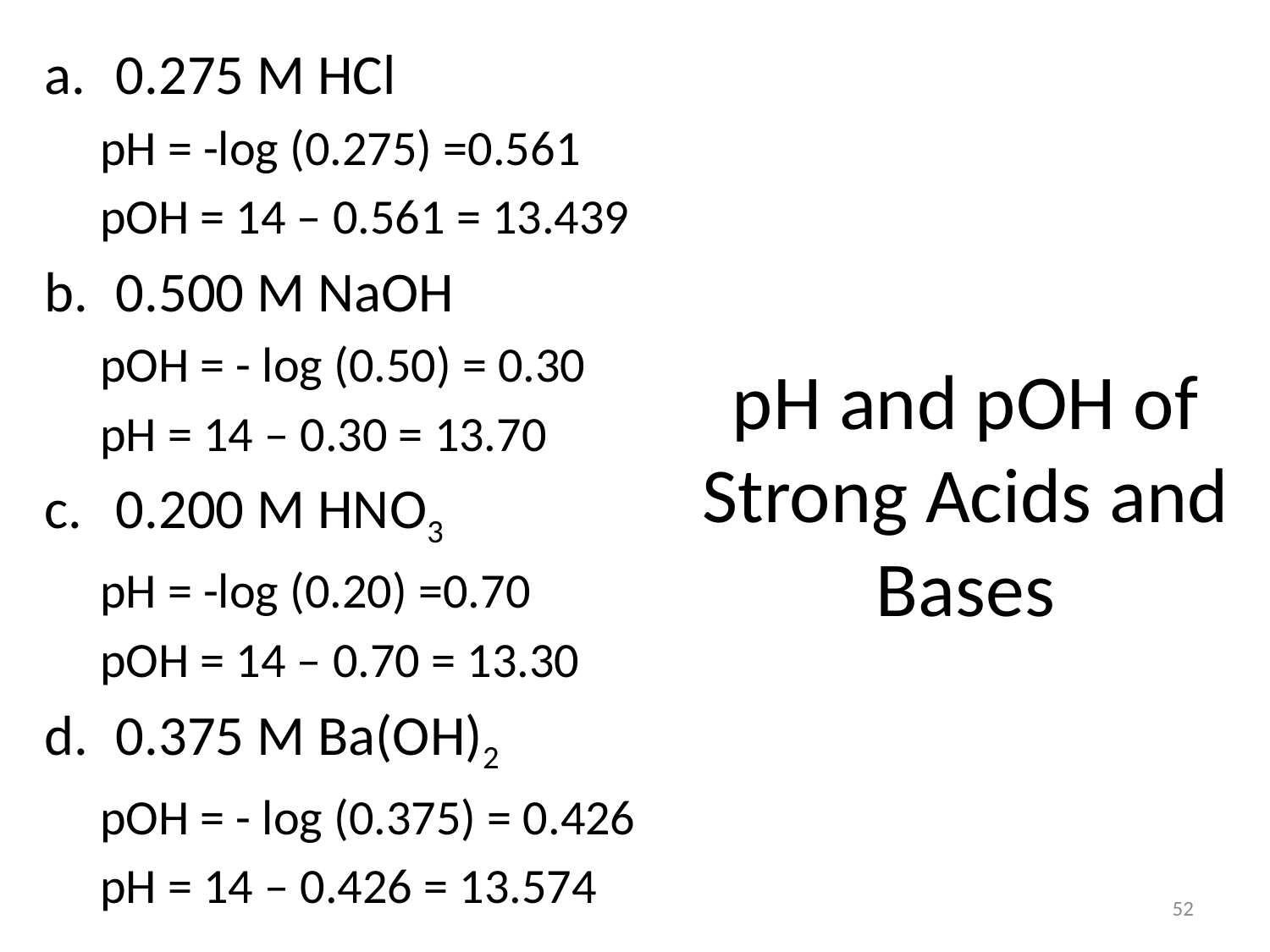

0.275 M HCl
pH = -log (0.275) =0.561
pOH = 14 – 0.561 = 13.439
0.500 M NaOH
pOH = - log (0.50) = 0.30
pH = 14 – 0.30 = 13.70
0.200 M HNO3
pH = -log (0.20) =0.70
pOH = 14 – 0.70 = 13.30
0.375 M Ba(OH)2
pOH = - log (0.375) = 0.426
pH = 14 – 0.426 = 13.574

# pH and pOH of Strong Acids and Bases
52